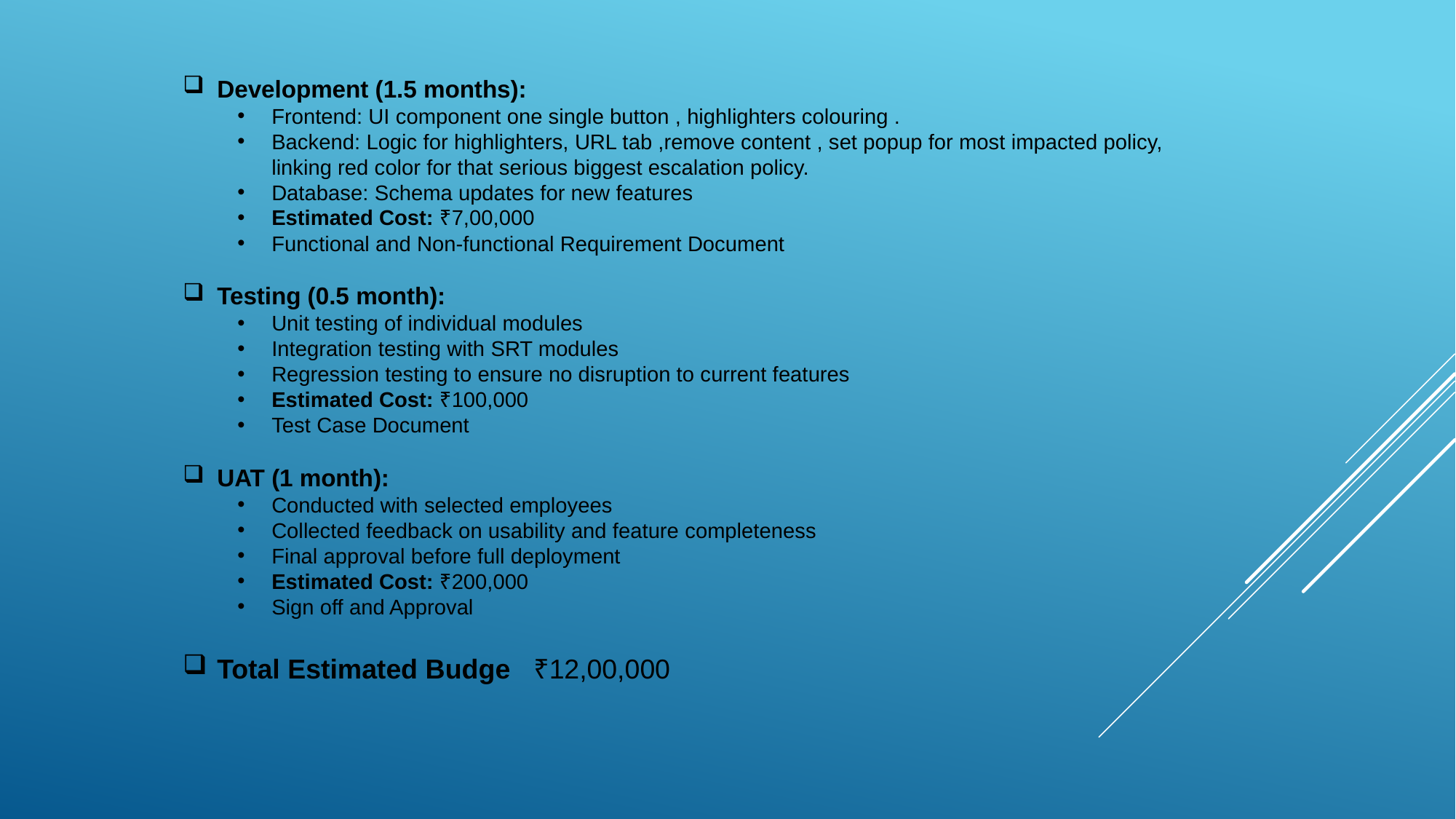

Development (1.5 months):
Frontend: UI component one single button , highlighters colouring .
Backend: Logic for highlighters, URL tab ,remove content , set popup for most impacted policy, linking red color for that serious biggest escalation policy.
Database: Schema updates for new features
Estimated Cost: ₹7,00,000
Functional and Non-functional Requirement Document

Testing (0.5 month):
Unit testing of individual modules
Integration testing with SRT modules
Regression testing to ensure no disruption to current features
Estimated Cost: ₹100,000
Test Case Document

UAT (1 month):
Conducted with selected employees
Collected feedback on usability and feature completeness
Final approval before full deployment
Estimated Cost: ₹200,000
Sign off and Approval

Total Estimated Budge   ₹12,00,000